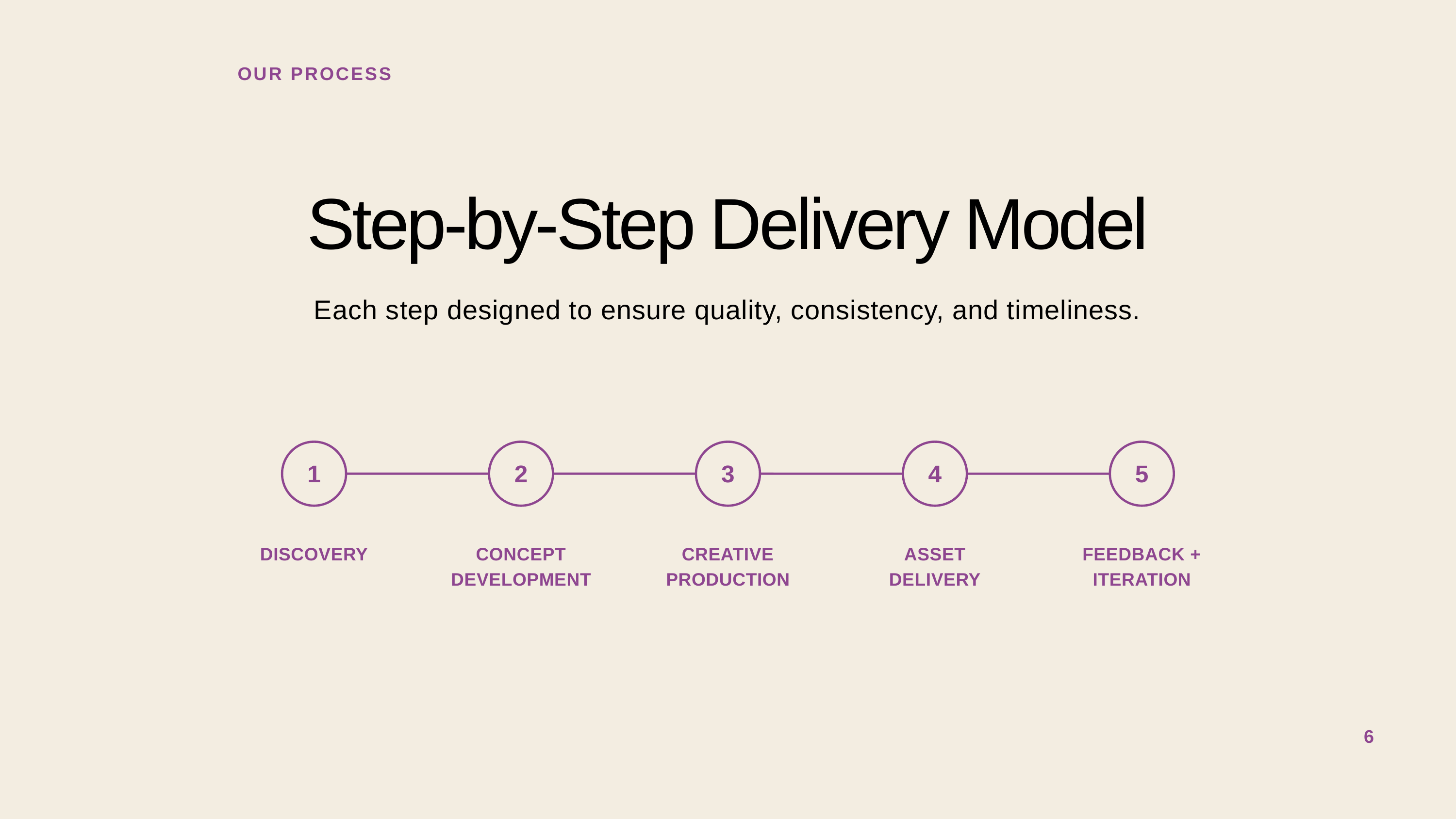

OUR PROCESS
Step-by-Step Delivery Model
Each step designed to ensure quality, consistency, and timeliness.

1

2

3

4

5

DISCOVERY
CONCEPT DEVELOPMENT
CREATIVE PRODUCTION
ASSET DELIVERY
FEEDBACK + ITERATION
6